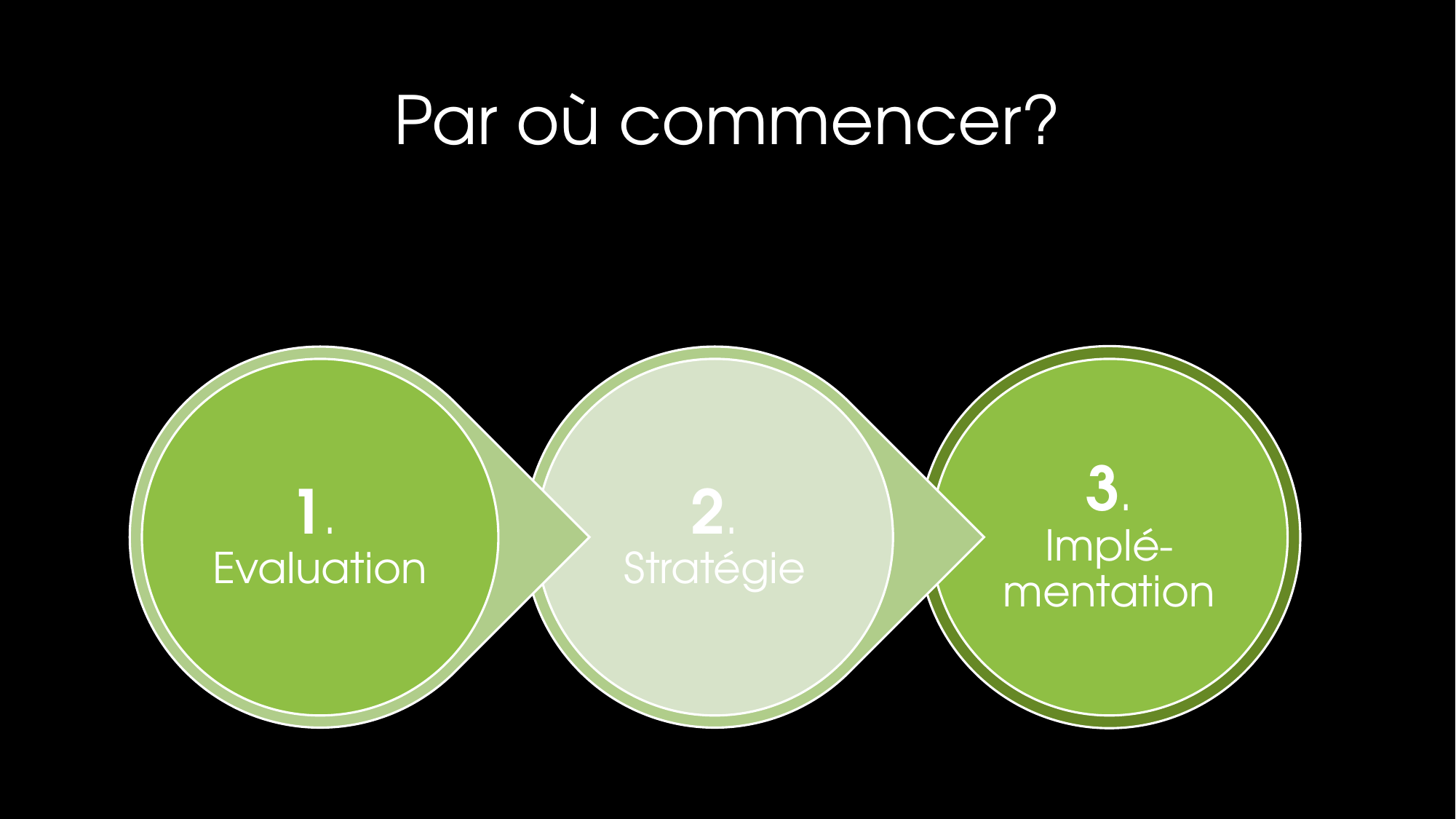

# Par où commencer?
3.
Implé-mentation
2.
Stratégie
1.
Evaluation